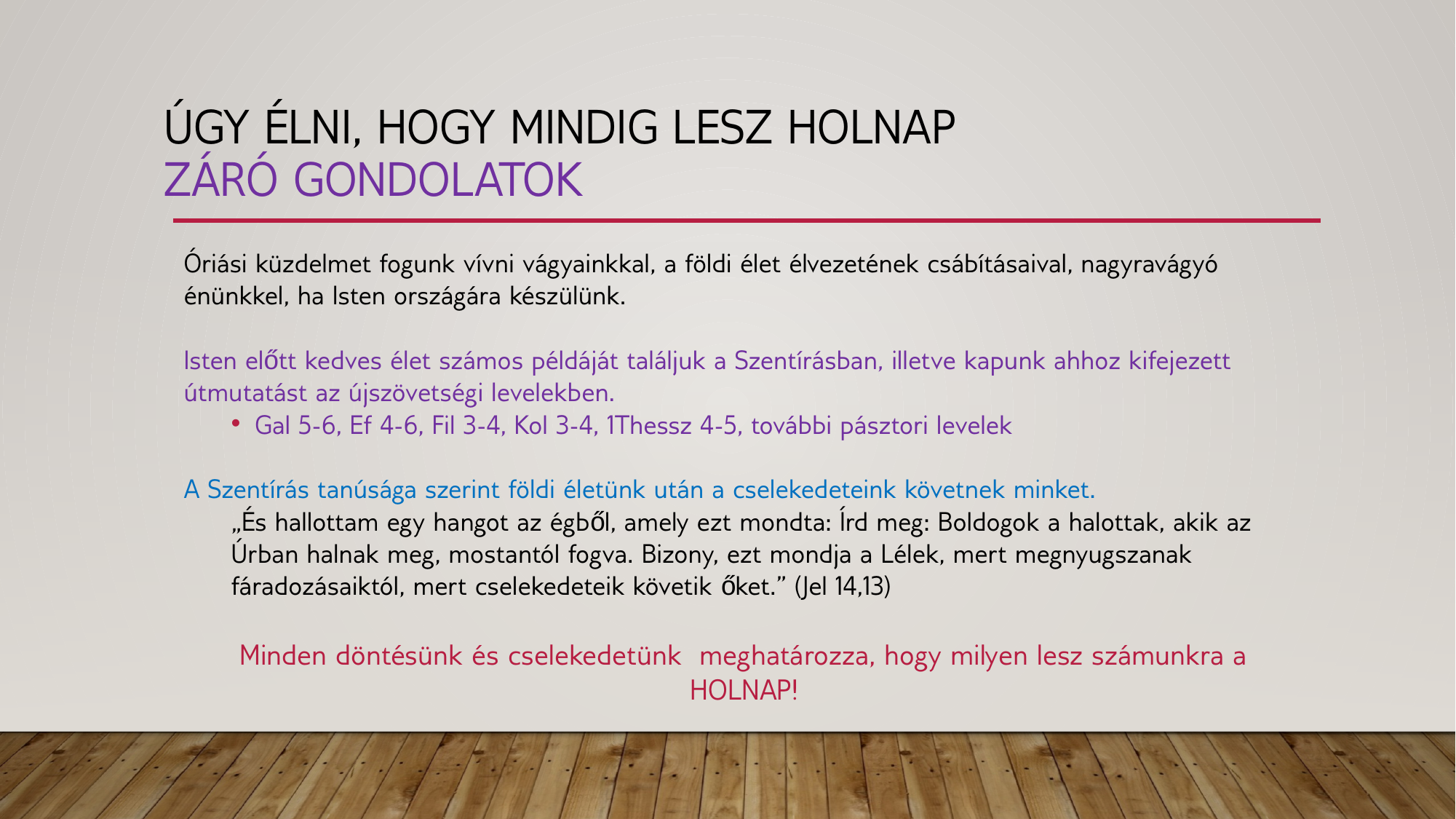

# Úgy élni, hogy mindig lesz holnap záró gondolatok
Óriási küzdelmet fogunk vívni vágyainkkal, a földi élet élvezetének csábításaival, nagyravágyó énünkkel, ha Isten országára készülünk.

Isten előtt kedves élet számos példáját találjuk a Szentírásban, illetve kapunk ahhoz kifejezett útmutatást az újszövetségi levelekben.
Gal 5-6, Ef 4-6, Fil 3-4, Kol 3-4, 1Thessz 4-5, további pásztori levelek

A Szentírás tanúsága szerint földi életünk után a cselekedeteink követnek minket.
„És hallottam egy hangot az égből, amely ezt mondta: Írd meg: Boldogok a halottak, akik az Úrban halnak meg, mostantól fogva. Bizony, ezt mondja a Lélek, mert megnyugszanak fáradozásaiktól, mert cselekedeteik követik őket.” (Jel 14,13)

Minden döntésünk és cselekedetünk  meghatározza, hogy milyen lesz számunkra a HOLNAP!